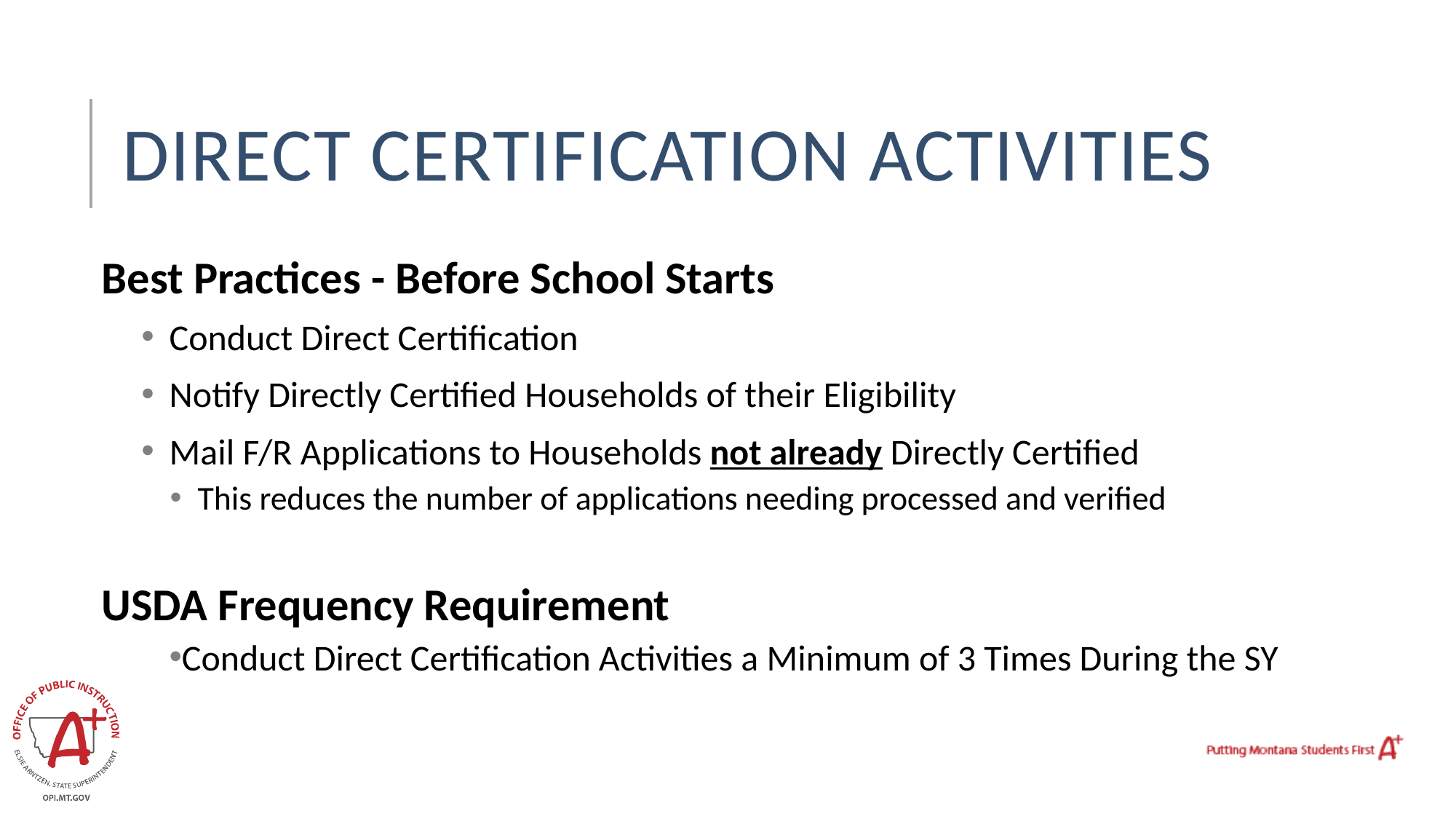

# Direct Certification Activities
Best Practices - Before School Starts
Conduct Direct Certification
Notify Directly Certified Households of their Eligibility
Mail F/R Applications to Households not already Directly Certified
This reduces the number of applications needing processed and verified

USDA Frequency Requirement
Conduct Direct Certification Activities a Minimum of 3 Times During the SY